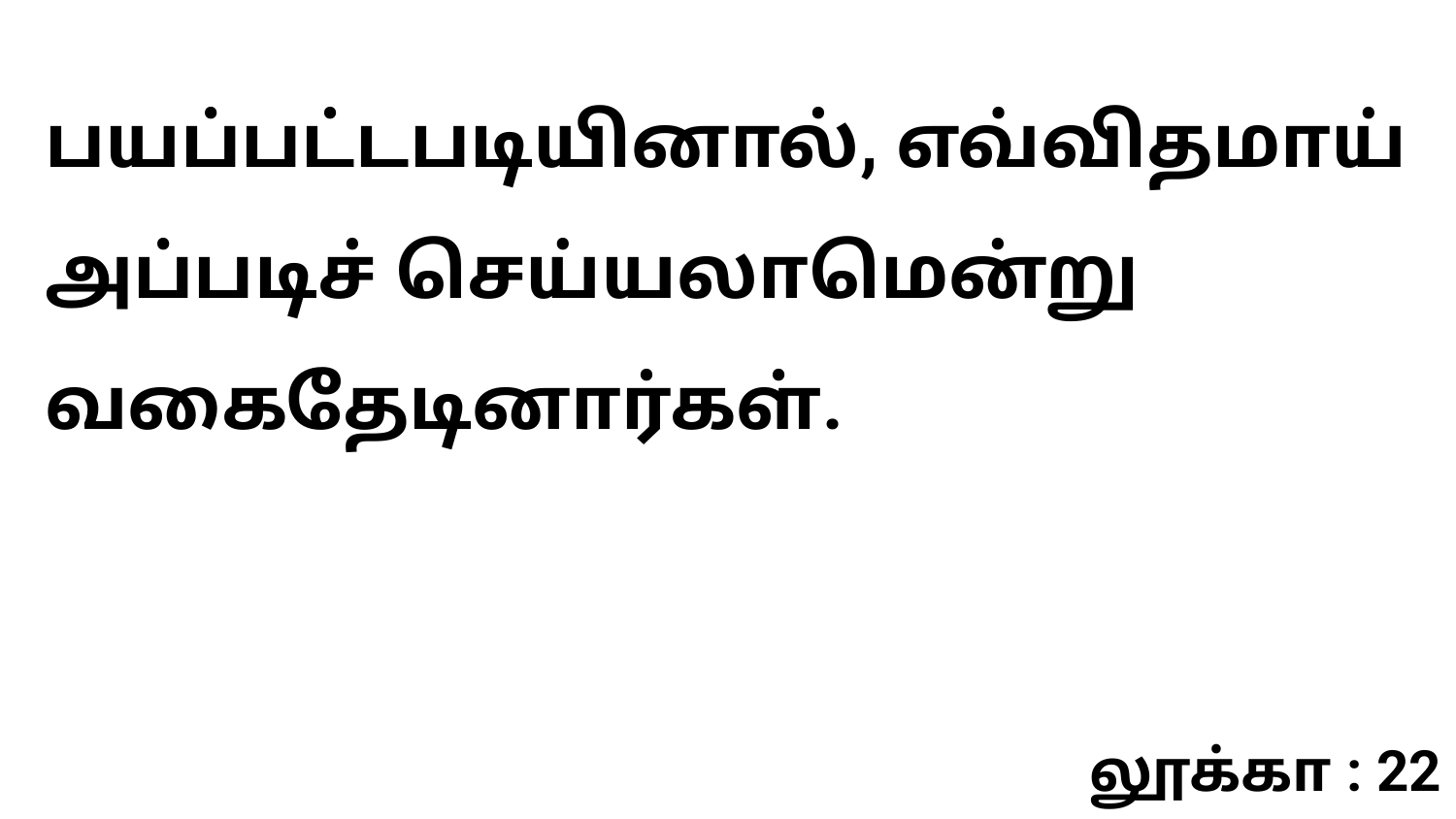

பயப்பட்டபடியினால், எவ்விதமாய் அப்படிச் செய்யலாமென்று வகைதேடினார்கள்.
லூக்கா : 22